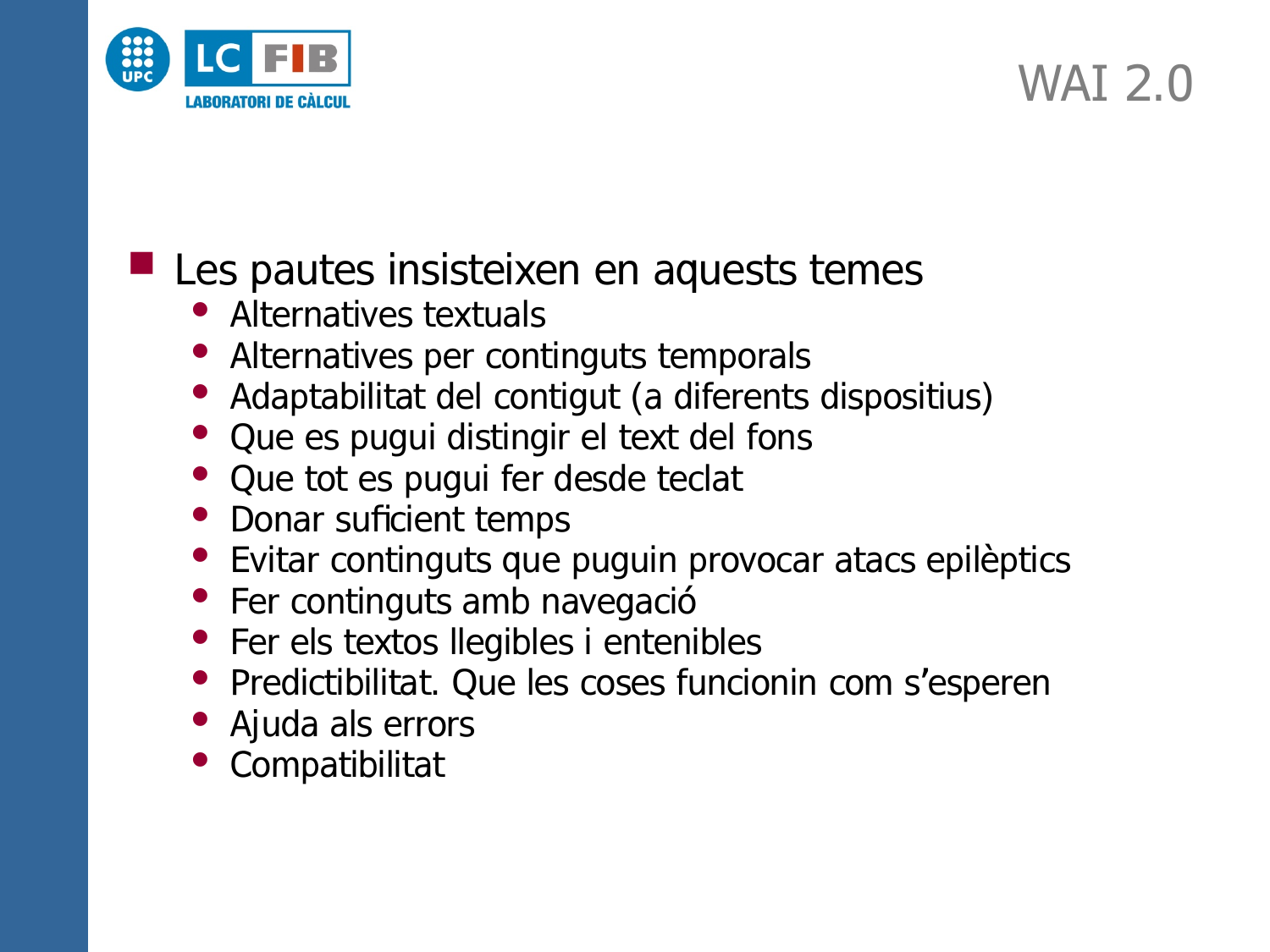

# WAI 2.0
Les pautes insisteixen en aquests temes
Alternatives textuals
Alternatives per continguts temporals
Adaptabilitat del contigut (a diferents dispositius)
Que es pugui distingir el text del fons
Que tot es pugui fer desde teclat
Donar suficient temps
Evitar continguts que puguin provocar atacs epilèptics
Fer continguts amb navegació
Fer els textos llegibles i entenibles
Predictibilitat. Que les coses funcionin com s’esperen
Ajuda als errors
Compatibilitat